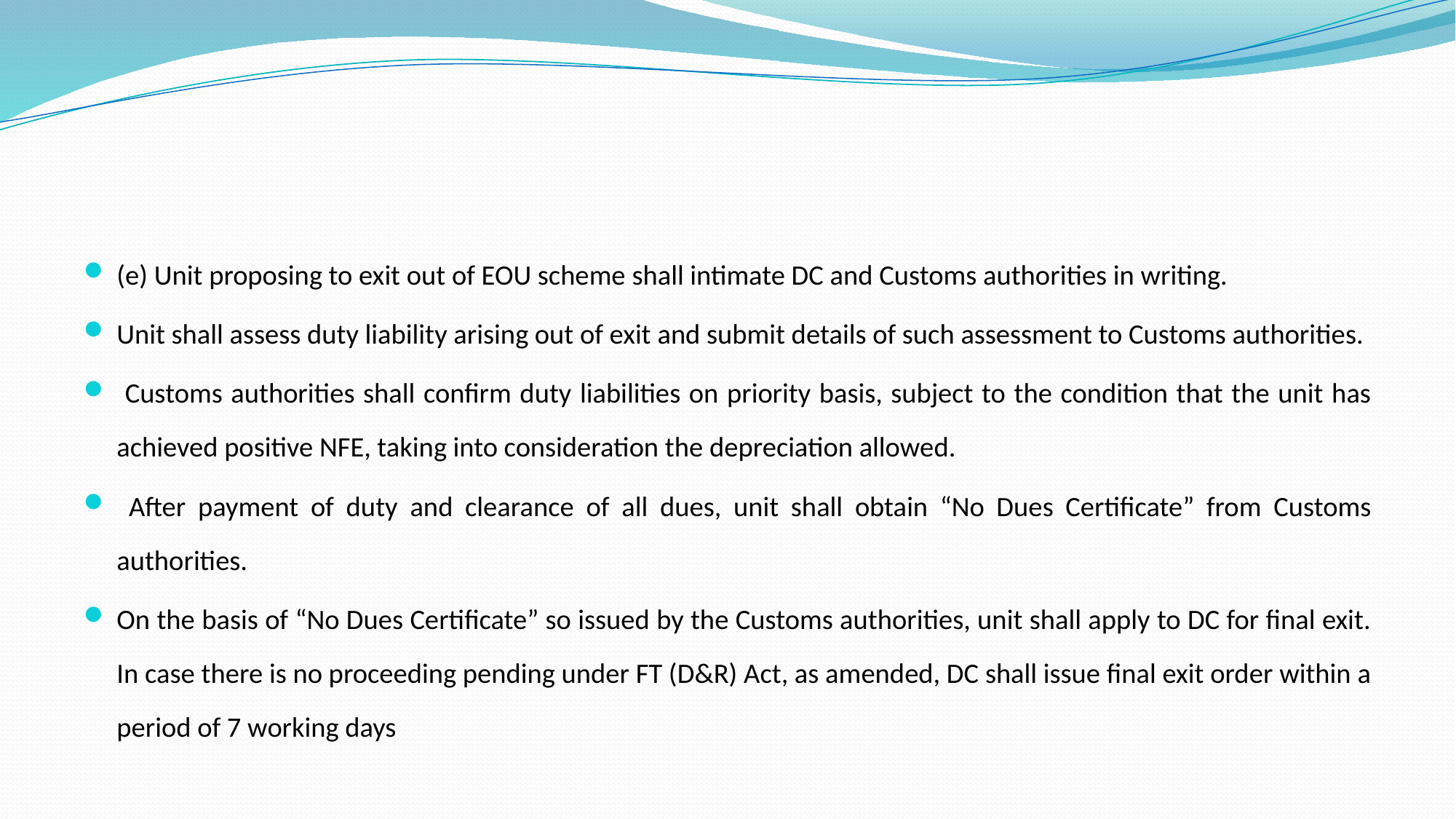

#
(e) Unit proposing to exit out of EOU scheme shall intimate DC and Customs authorities in writing.
Unit shall assess duty liability arising out of exit and submit details of such assessment to Customs authorities.
 Customs authorities shall confirm duty liabilities on priority basis, subject to the condition that the unit has achieved positive NFE, taking into consideration the depreciation allowed.
 After payment of duty and clearance of all dues, unit shall obtain “No Dues Certificate” from Customs authorities.
On the basis of “No Dues Certificate” so issued by the Customs authorities, unit shall apply to DC for final exit. In case there is no proceeding pending under FT (D&R) Act, as amended, DC shall issue final exit order within a period of 7 working days